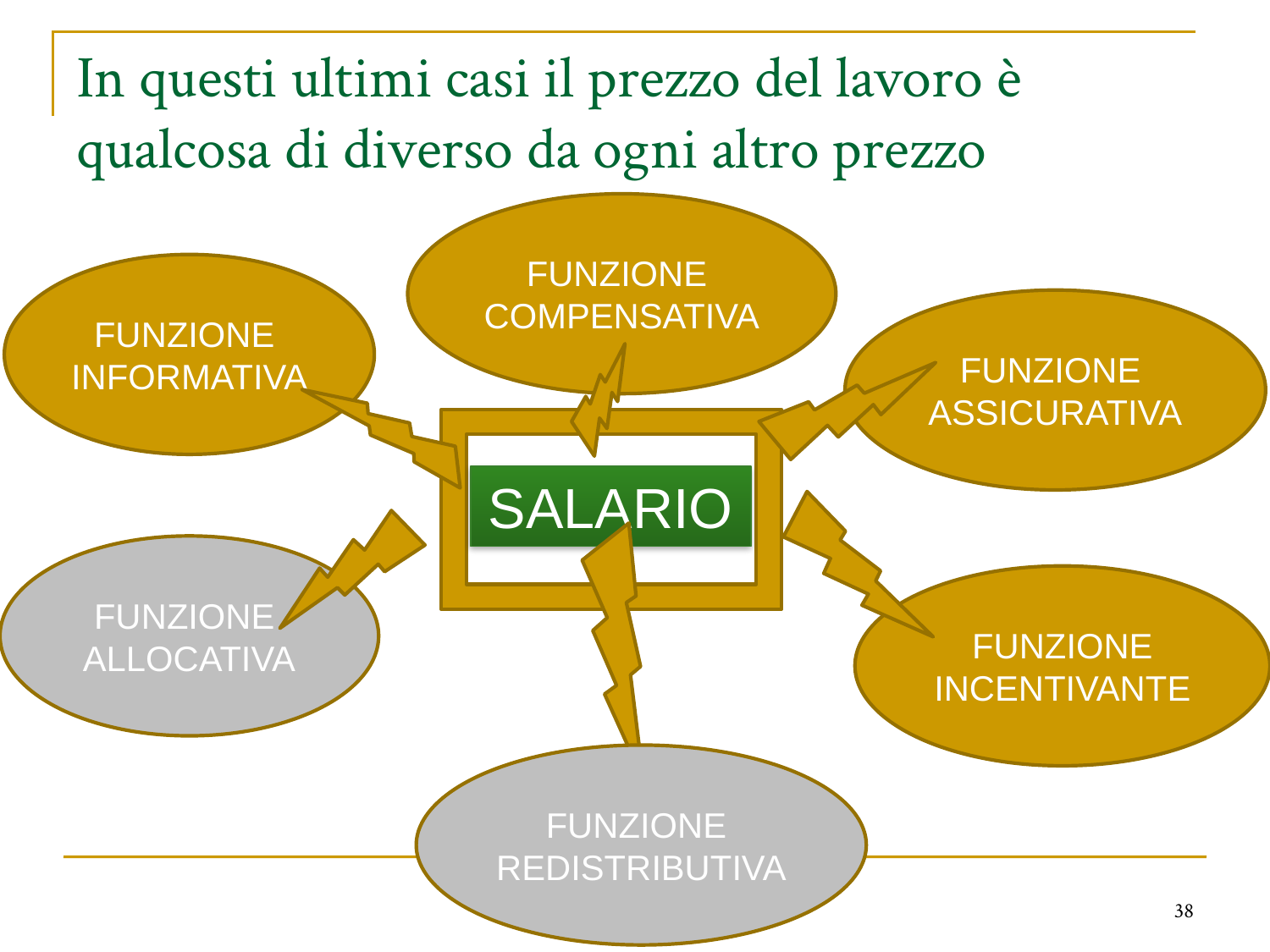

# In questi ultimi casi il prezzo del lavoro è qualcosa di diverso da ogni altro prezzo
FUNZIONE
COMPENSATIVA
FUNZIONE
INFORMATIVA
FUNZIONE
ASSICURATIVA

SALARIO

FUNZIONE
ALLOCATIVA
FUNZIONE INCENTIVANTE
FUNZIONE
REDISTRIBUTIVA
38